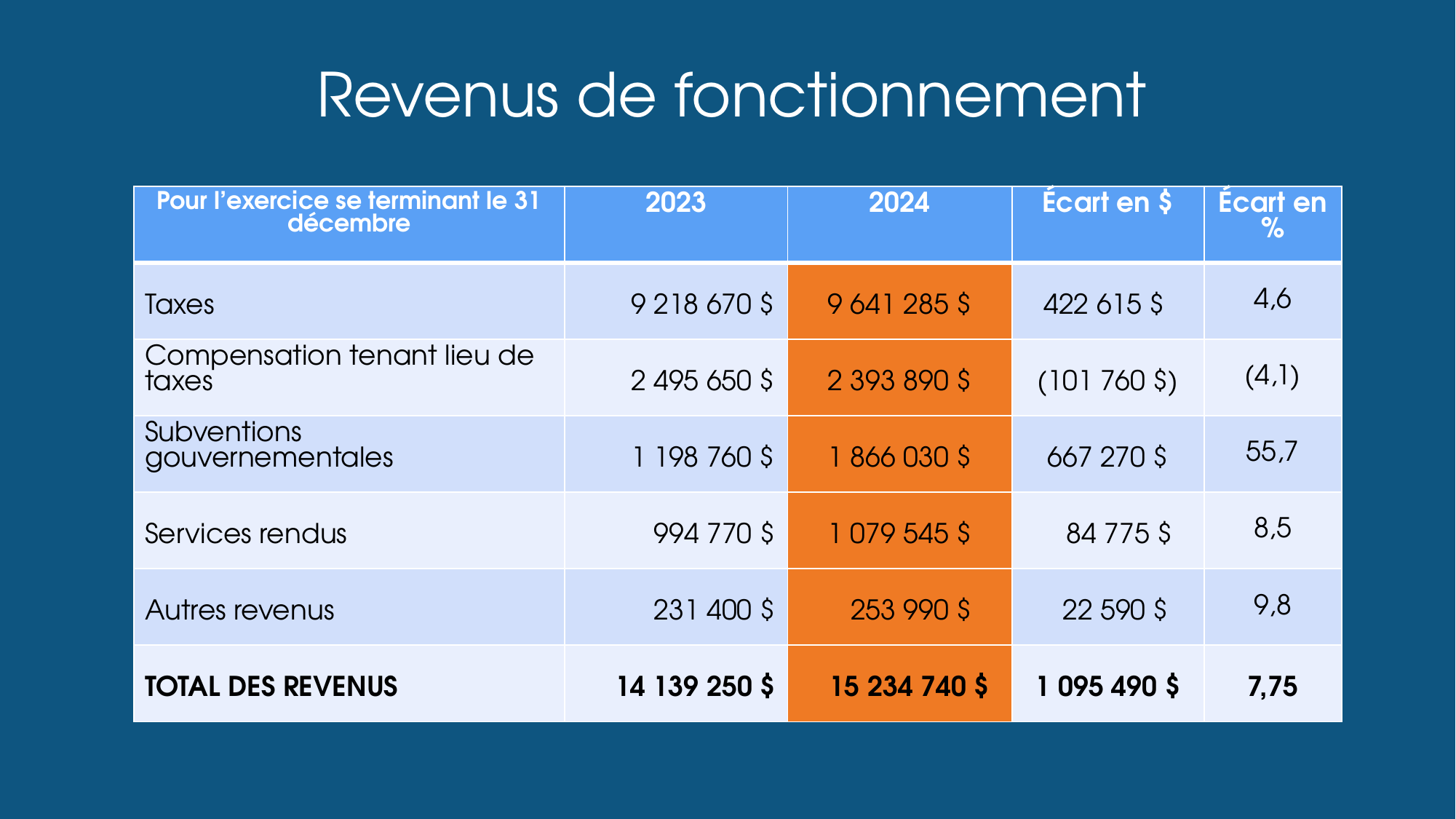

Revenus de fonctionnement
| Pour l’exercice se terminant le 31 décembre | 2023 | 2024 | Écart en $ | Écart en % |
| --- | --- | --- | --- | --- |
| Taxes | 9 218 670 $ | 9 641 285 $ | 422 615 $ | 4,6 |
| Compensation tenant lieu de taxes | 2 495 650 $ | 2 393 890 $ | (101 760 $) | (4,1) |
| Subventions gouvernementales | 1 198 760 $ | 1 866 030 $ | 667 270 $ | 55,7 |
| Services rendus | 994 770 $ | 1 079 545 $ | 84 775 $ | 8,5 |
| Autres revenus | 231 400 $ | 253 990 $ | 22 590 $ | 9,8 |
| TOTAL DES REVENUS | 14 139 250 $ | 15 234 740 $ | 1 095 490 $ | 7,75 |